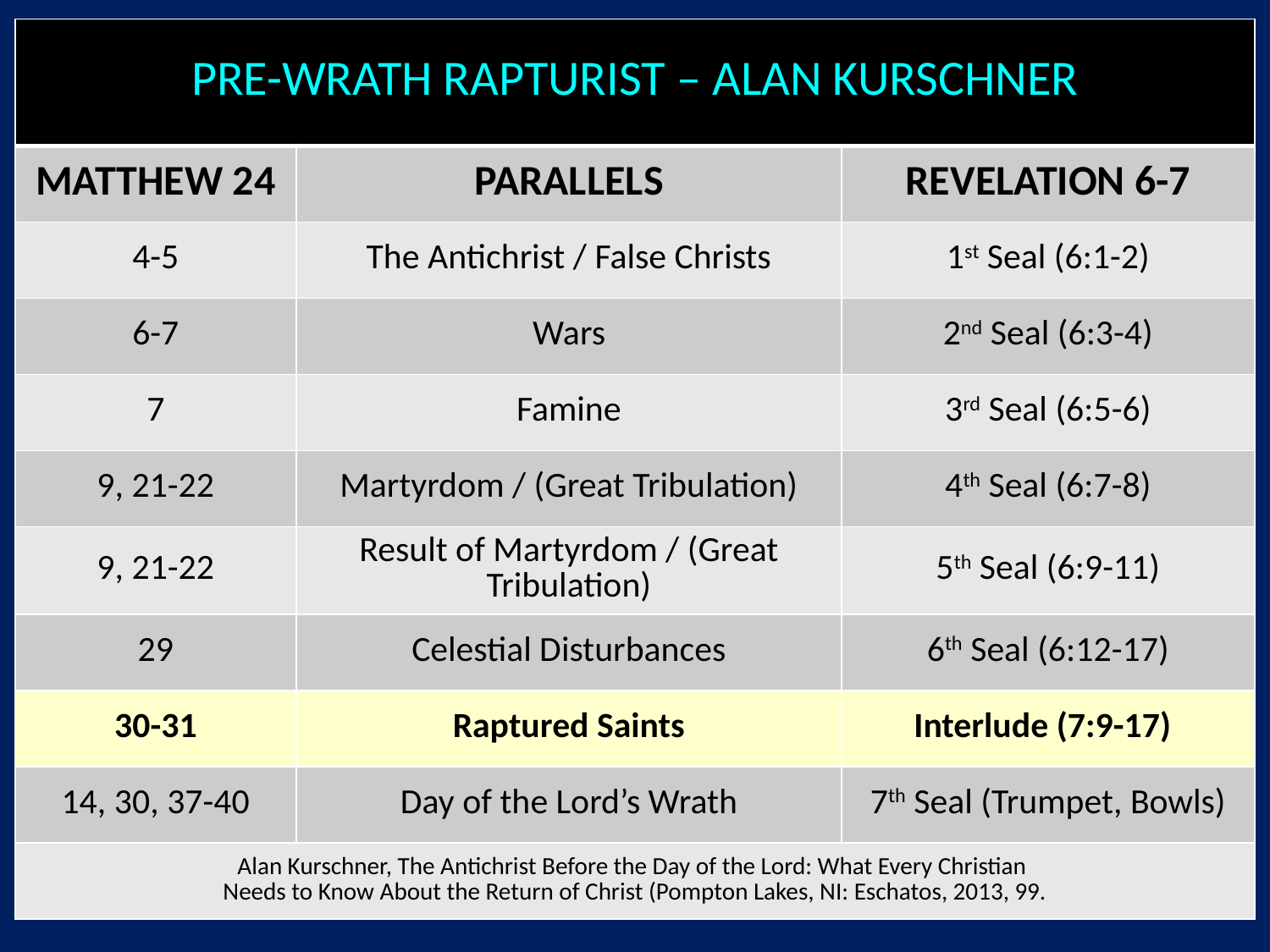

| PRE-WRATH RAPTURIST – ALAN KURSCHNER |  |  |
| --- | --- | --- |
| MATTHEW 24 | PARALLELS | REVELATION 6-7 |
| 4-5 | The Antichrist / False Christs | 1st Seal (6:1-2) |
| 6-7 | Wars | 2nd Seal (6:3-4) |
| 7 | Famine | 3rd Seal (6:5-6) |
| 9, 21-22 | Martyrdom / (Great Tribulation) | 4th Seal (6:7-8) |
| 9, 21-22 | Result of Martyrdom / (Great Tribulation) | 5th Seal (6:9-11) |
| 29 | Celestial Disturbances | 6th Seal (6:12-17) |
| 30-31 | Raptured Saints | Interlude (7:9-17)) |
| 14, 30, 37-40 | Day of the Lord’s Wrath | 7th Seal (Trumpet, Bowls) |
| Alan Kurschner, The Antichrist Before the Day of the Lord: What Every Christian Needs to Know About the Return of Christ (Pompton Lakes, NI: Eschatos, 2013, 99. |  |  |